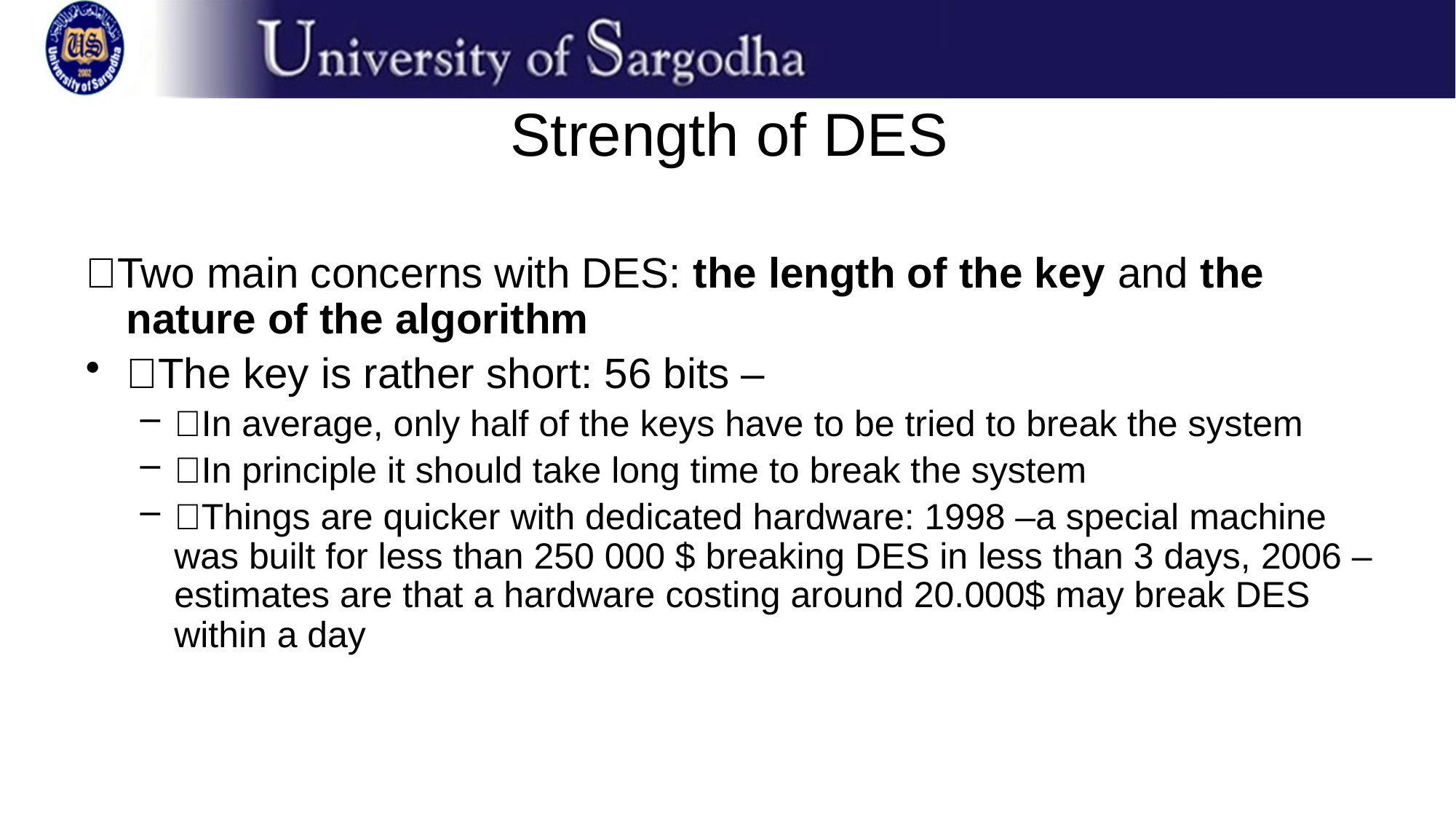

# Strength of DES
􀂄Two main concerns with DES: the length of the key and the nature of the algorithm
􀂄The key is rather short: 56 bits –
􀂉In average, only half of the keys have to be tried to break the system
􀂉In principle it should take long time to break the system
􀂉Things are quicker with dedicated hardware: 1998 –a special machine was built for less than 250 000 $ breaking DES in less than 3 days, 2006 –estimates are that a hardware costing around 20.000$ may break DES within a day